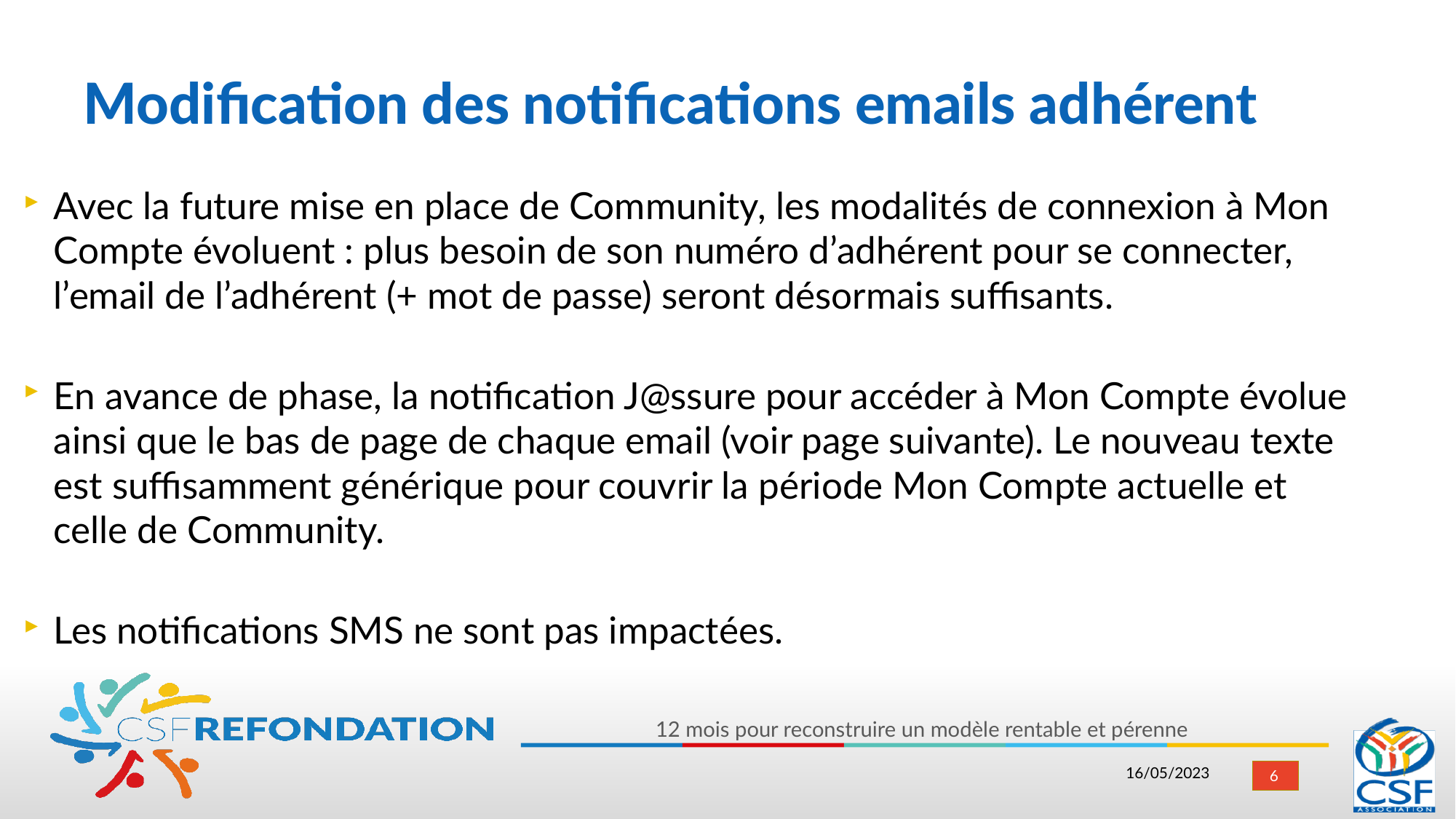

# Modification des notifications emails adhérent
Avec la future mise en place de Community, les modalités de connexion à Mon Compte évoluent : plus besoin de son numéro d’adhérent pour se connecter, l’email de l’adhérent (+ mot de passe) seront désormais suffisants.

En avance de phase, la notification J@ssure pour accéder à Mon Compte évolue ainsi que le bas de page de chaque email (voir page suivante). Le nouveau texte est suffisamment générique pour couvrir la période Mon Compte actuelle et celle de Community.

Les notifications SMS ne sont pas impactées.

16/05/2023
6